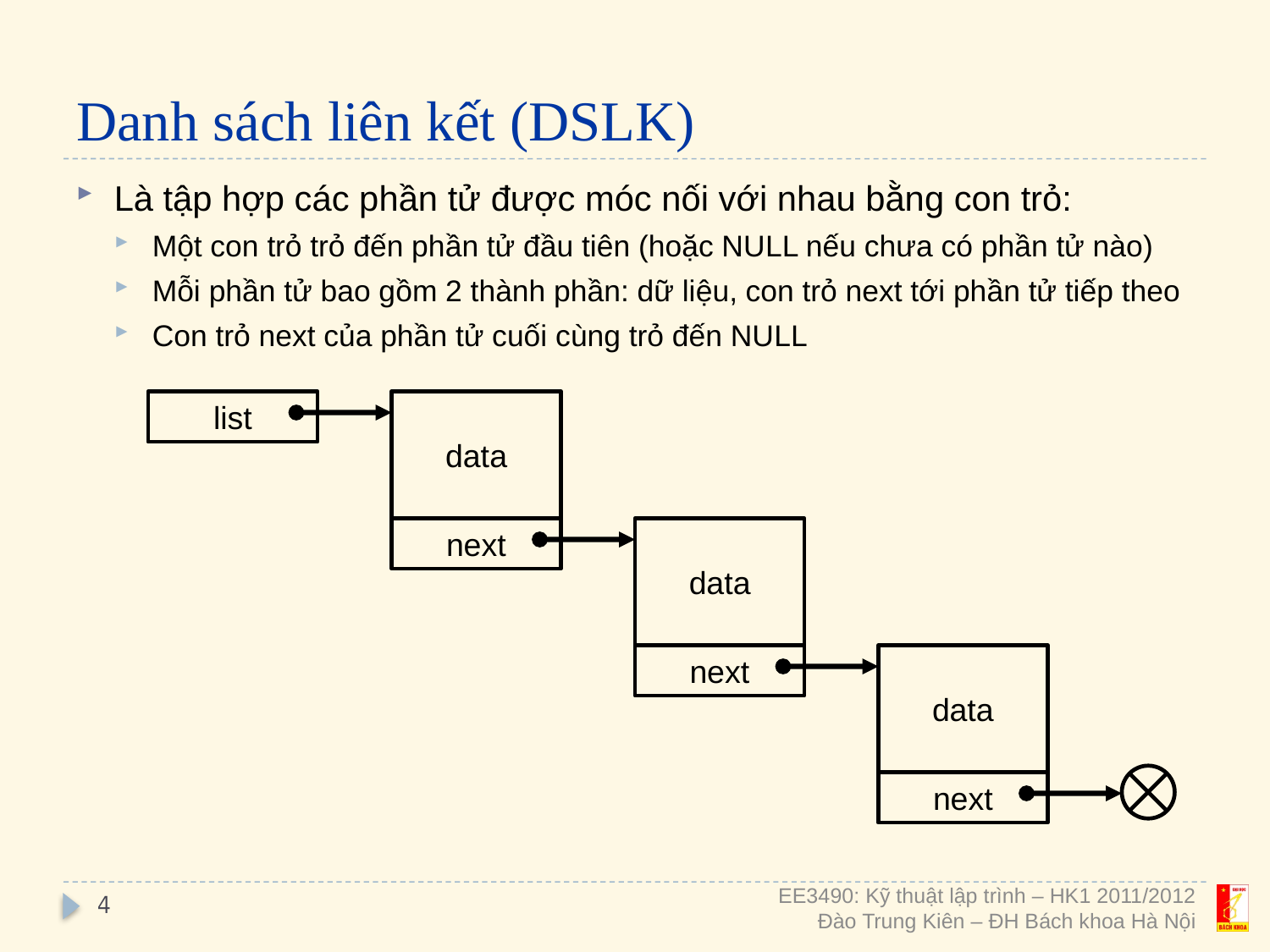

# Danh sách liên kết (DSLK)
Là tập hợp các phần tử được móc nối với nhau bằng con trỏ:
Một con trỏ trỏ đến phần tử đầu tiên (hoặc NULL nếu chưa có phần tử nào)
Mỗi phần tử bao gồm 2 thành phần: dữ liệu, con trỏ next tới phần tử tiếp theo
Con trỏ next của phần tử cuối cùng trỏ đến NULL
list

data

next

data

next

data

next

4
EE3490: Kỹ thuật lập trình – HK1 2011/2012
Đào Trung Kiên – ĐH Bách khoa Hà Nội